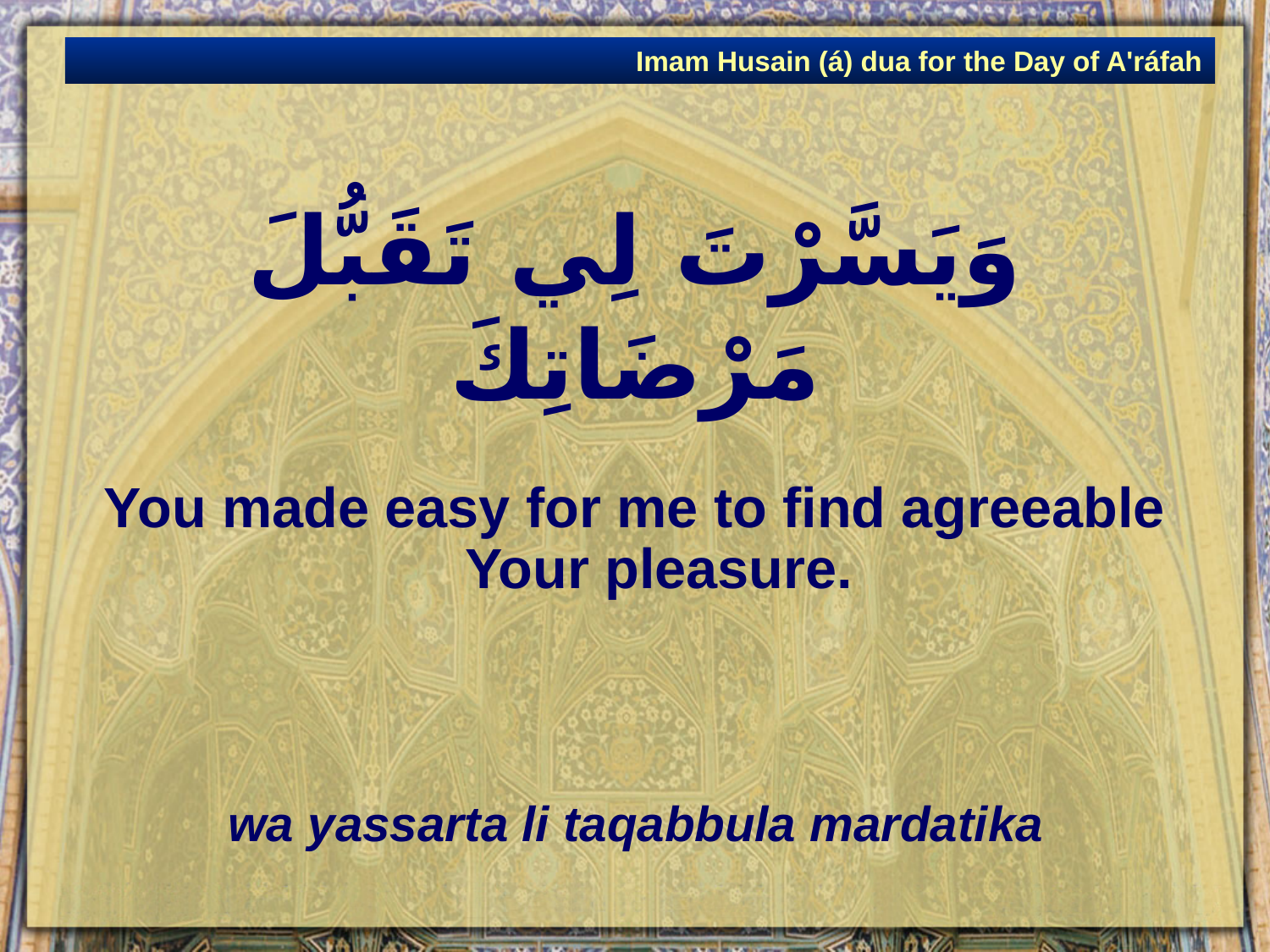

Imam Husain (á) dua for the Day of A'ráfah
# وَيَسَّرْتَ لِي تَقَبُّلَ مَرْضَاتِكَ
You made easy for me to find agreeable Your pleasure.
wa yassarta li taqabbula mardatika